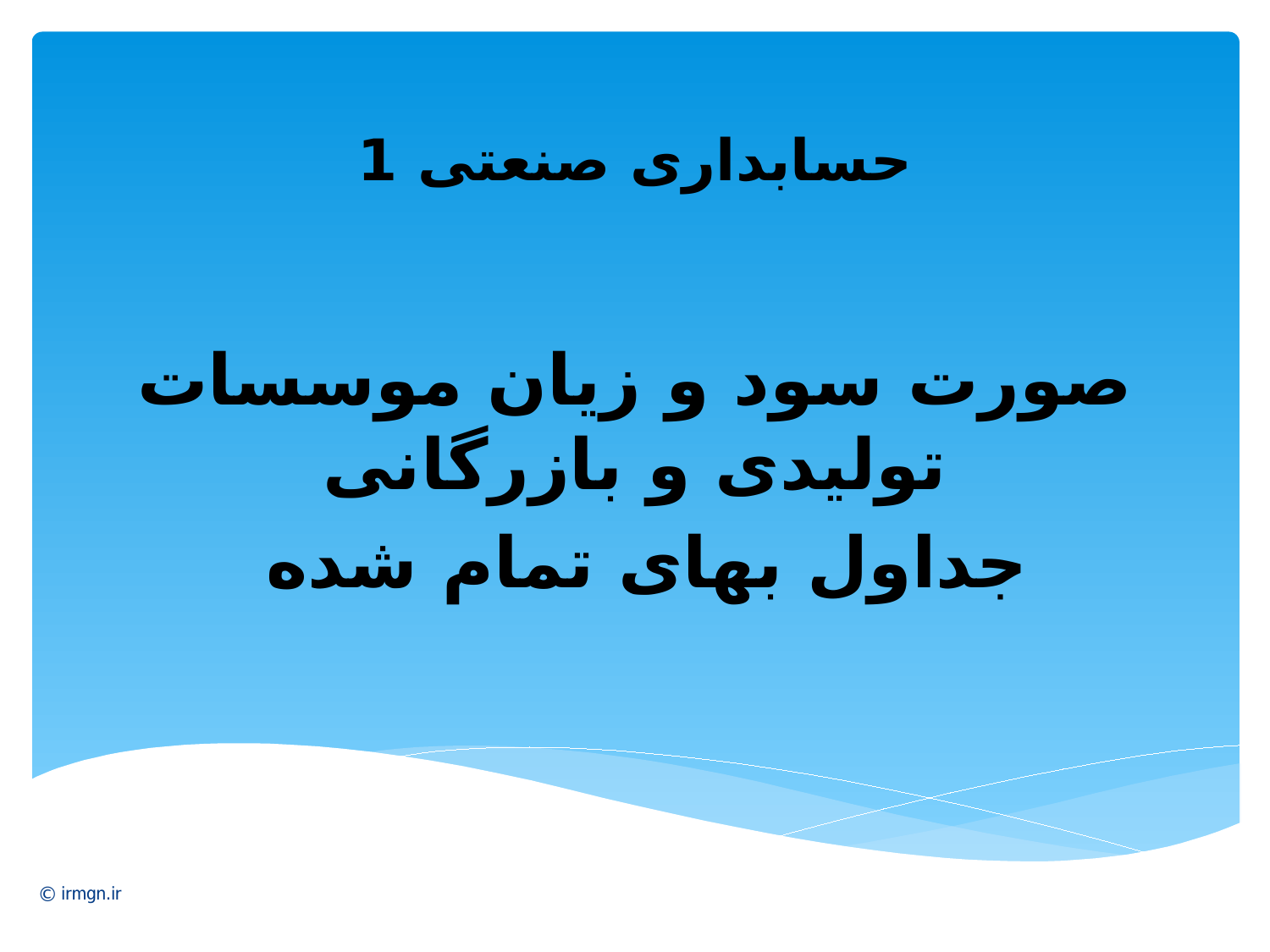

# حسابداری صنعتی 1

صورت سود و زیان موسسات تولیدی و بازرگانی
جداول بهای تمام شده
© irmgn.ir